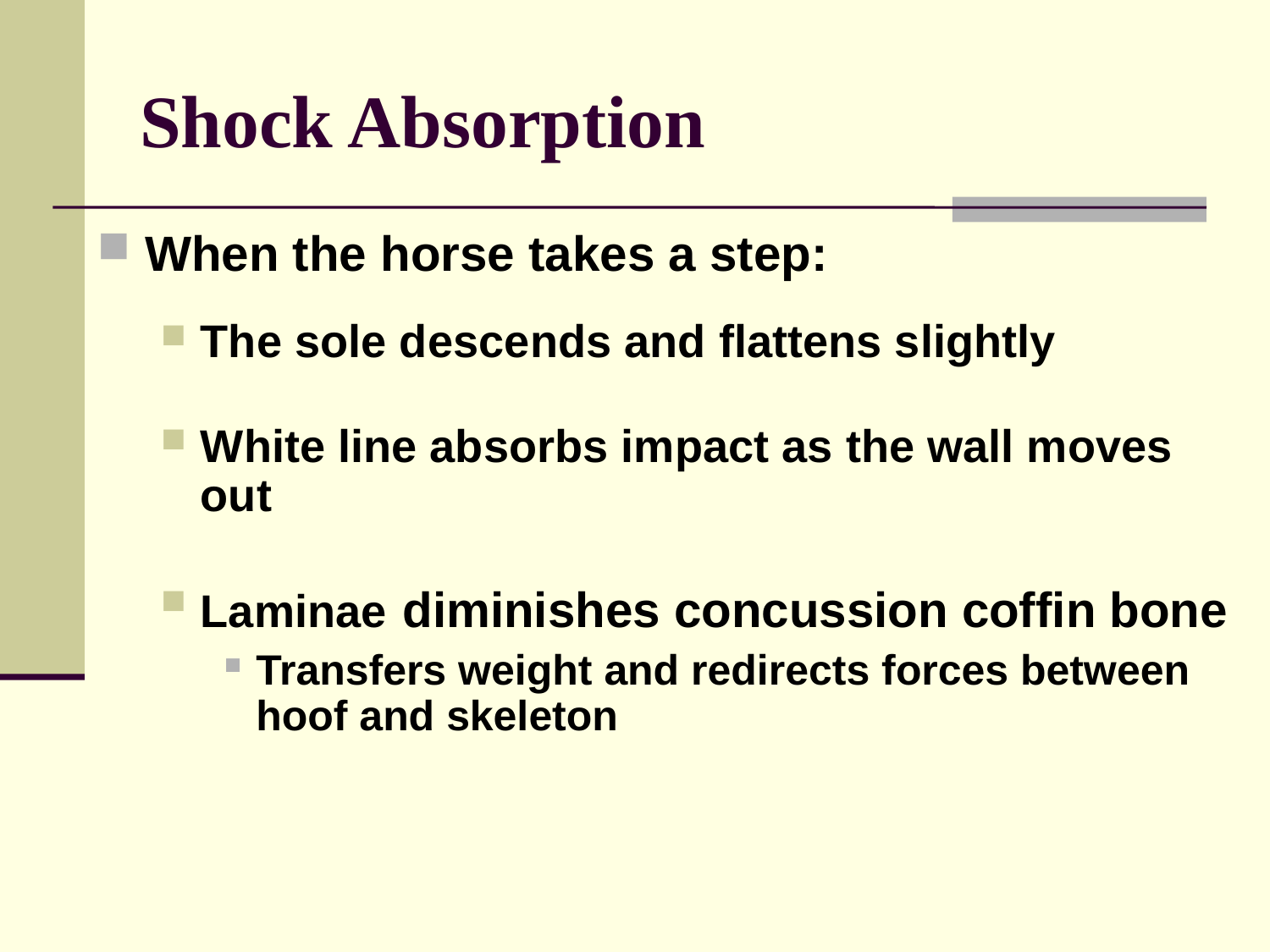

# Shock Absorption
When the horse takes a step:

The sole descends and flattens slightly

White line absorbs impact as the wall moves out

Laminae diminishes concussion coffin bone
Transfers weight and redirects forces between hoof and skeleton